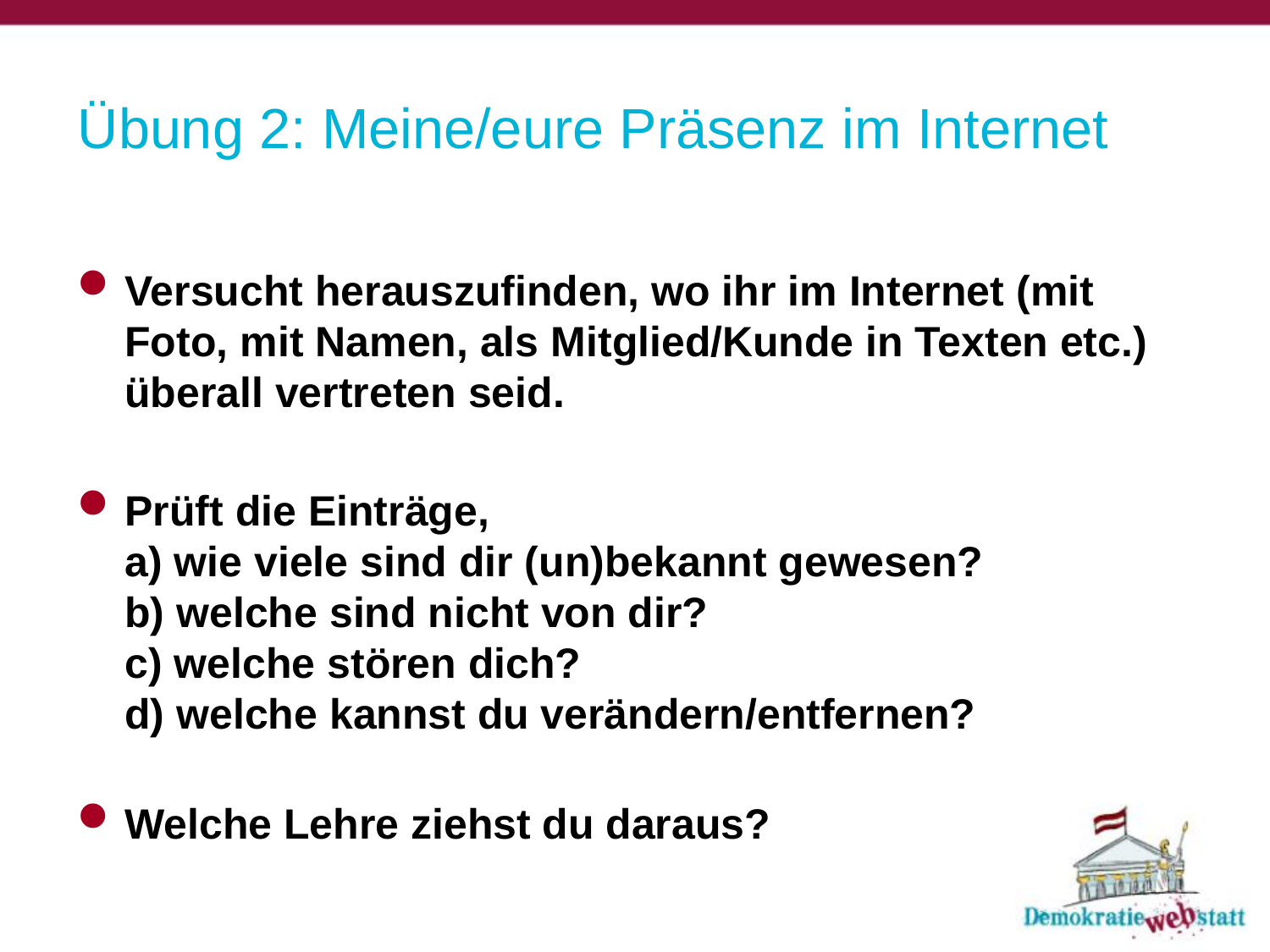

# Übung 2: Meine/eure Präsenz im Internet

Versucht herauszufinden, wo ihr im Internet (mit Foto, mit Namen, als Mitglied/Kunde in Texten etc.) überall vertreten seid.

Prüft die Einträge,
a) wie viele sind dir (un)bekannt gewesen?
b) welche sind nicht von dir?
c) welche stören dich?
d) welche kannst du verändern/entfernen?
Welche Lehre ziehst du daraus?